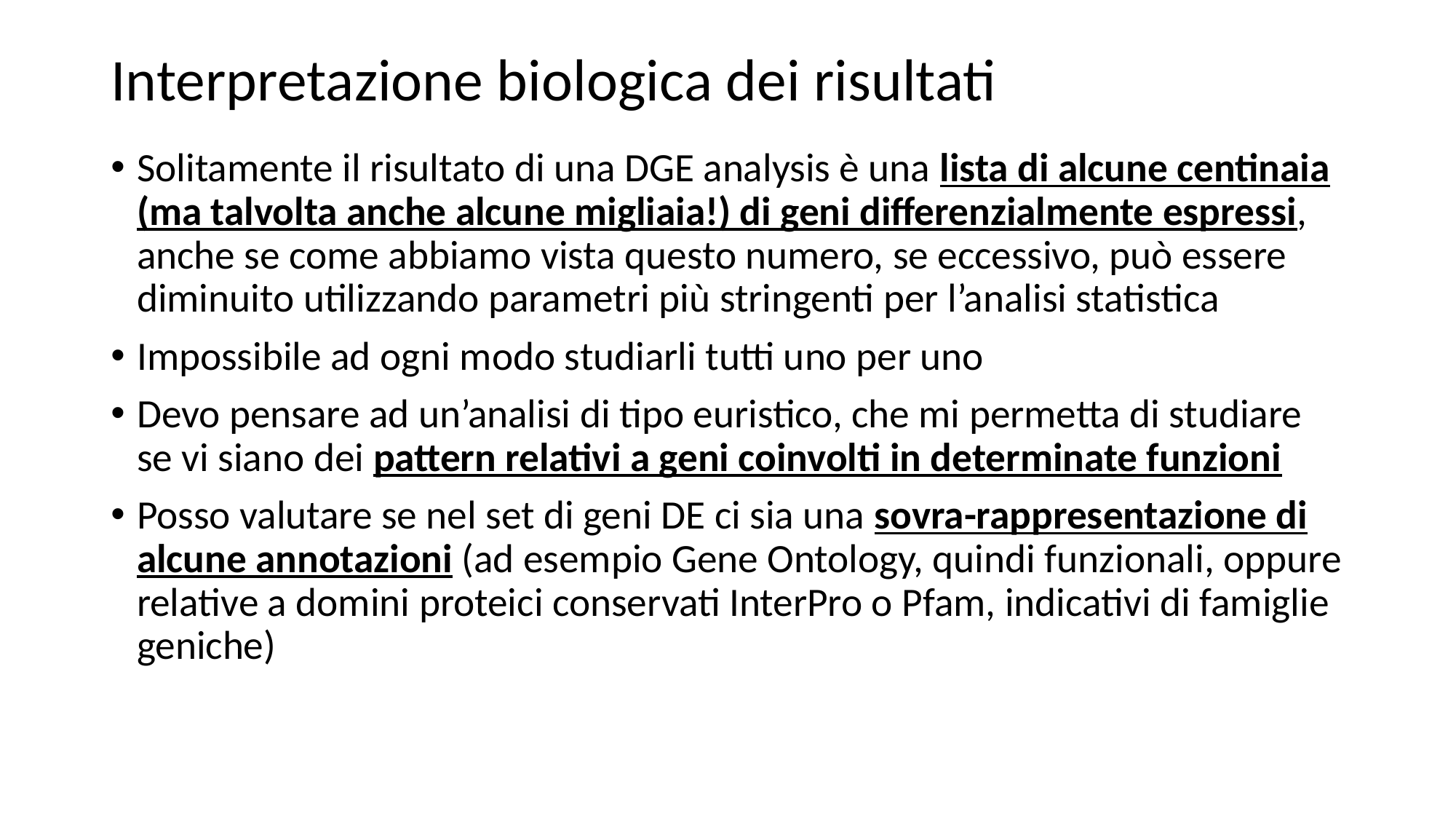

# Interpretazione biologica dei risultati
Solitamente il risultato di una DGE analysis è una lista di alcune centinaia (ma talvolta anche alcune migliaia!) di geni differenzialmente espressi, anche se come abbiamo vista questo numero, se eccessivo, può essere diminuito utilizzando parametri più stringenti per l’analisi statistica
Impossibile ad ogni modo studiarli tutti uno per uno
Devo pensare ad un’analisi di tipo euristico, che mi permetta di studiare se vi siano dei pattern relativi a geni coinvolti in determinate funzioni
Posso valutare se nel set di geni DE ci sia una sovra-rappresentazione di alcune annotazioni (ad esempio Gene Ontology, quindi funzionali, oppure relative a domini proteici conservati InterPro o Pfam, indicativi di famiglie geniche)